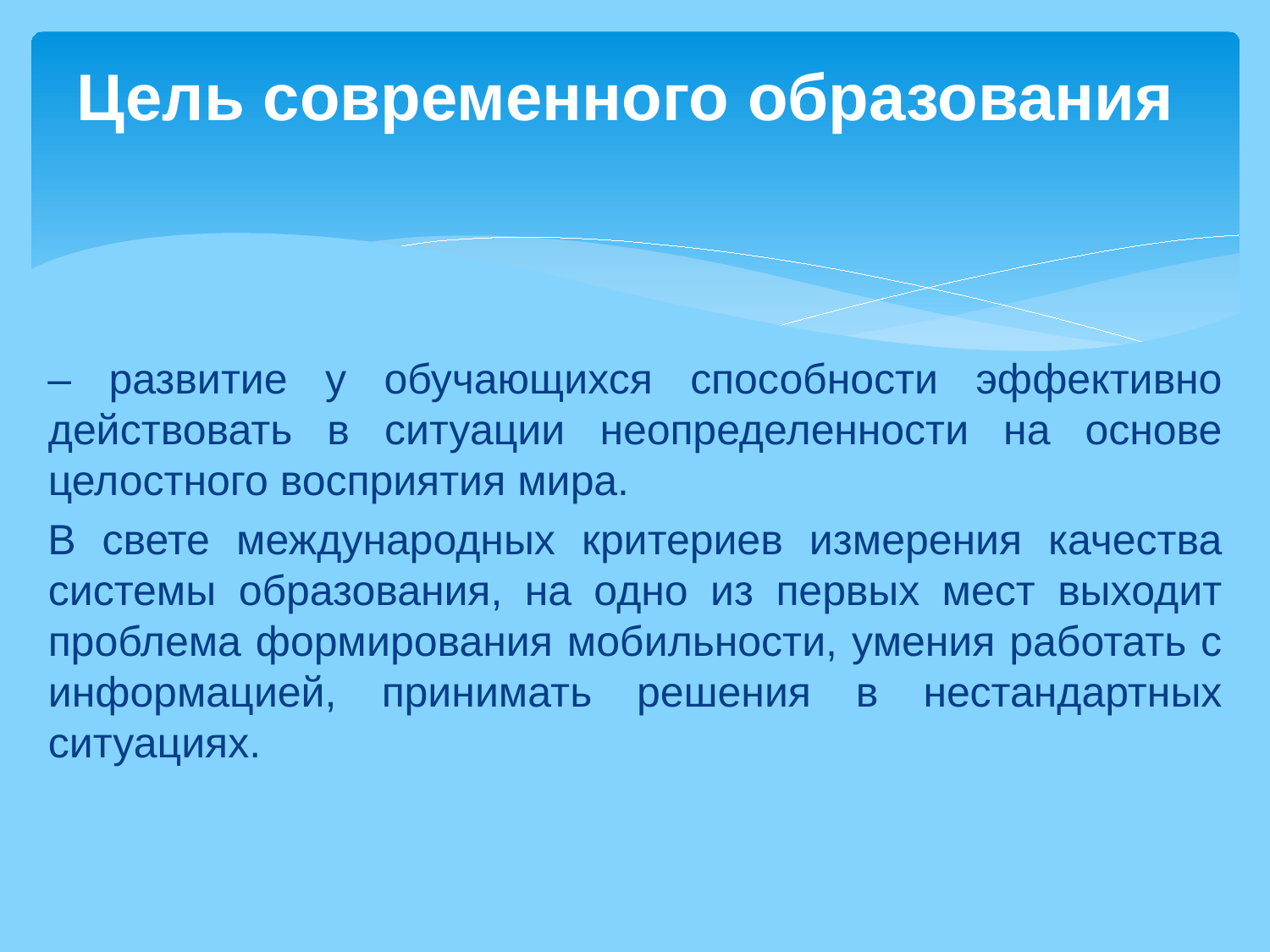

# Цель современного образования

– развитие у обучающихся способности эффективно действовать в ситуации неопределенности на основе целостного восприятия мира.
В свете международных критериев измерения качества системы образования, на одно из первых мест выходит проблема формирования мобильности, умения работать с информацией, принимать решения в нестандартных ситуациях.